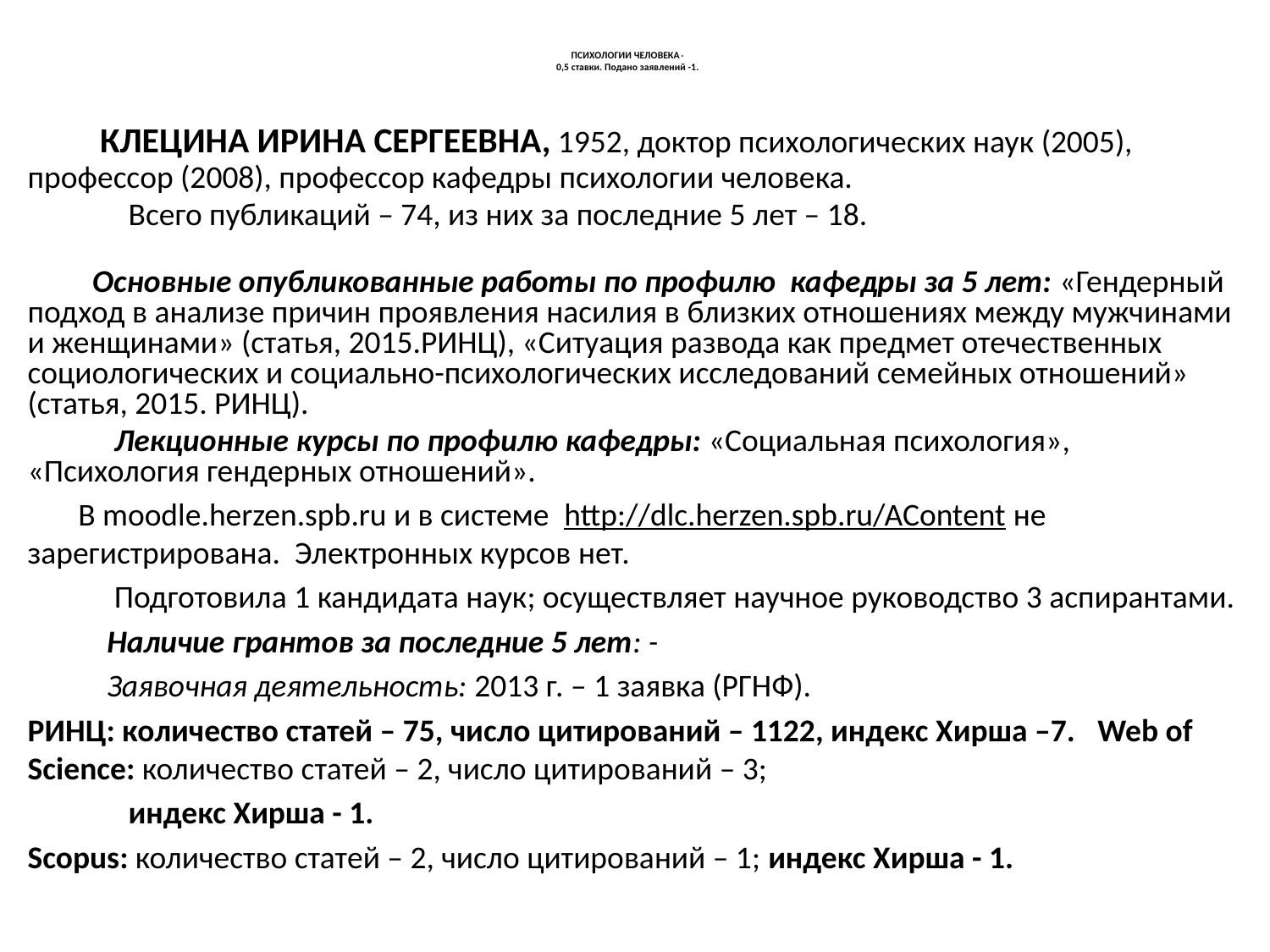

# ПСИХОЛОГИИ ЧЕЛОВЕКА - 0,5 ставки. Подано заявлений -1.
         КЛЕЦИНА ИРИНА СЕРГЕЕВНА, 1952, доктор психологических наук (2005), профессор (2008), профессор кафедры психологии человека.
              Всего публикаций – 74, из них за последние 5 лет – 18.
         Основные опубликованные работы по профилю  кафедры за 5 лет: «Гендерный подход в анализе причин проявления насилия в близких отношениях между мужчинами и женщинами» (статья, 2015.РИНЦ), «Ситуация развода как предмет отечественных социологических и социально-психологических исследований семейных отношений» (статья, 2015. РИНЦ).
            Лекционные курсы по профилю кафедры: «Социальная психология», «Психология гендерных отношений».
       В moodle.herzen.spb.ru и в системе  http://dlc.herzen.spb.ru/AContent не зарегистрирована.  Электронных курсов нет.
            Подготовила 1 кандидата наук; осуществляет научное руководство 3 аспирантами.
           Наличие грантов за последние 5 лет: -
           Заявочная деятельность: 2013 г. – 1 заявка (РГНФ).
РИНЦ: количество статей – 75, число цитирований – 1122, индекс Хирша –7.   Web of Science: количество статей – 2, число цитирований – 3;
              индекс Хирша - 1.
Scopus: количество статей – 2, число цитирований – 1; индекс Хирша - 1.